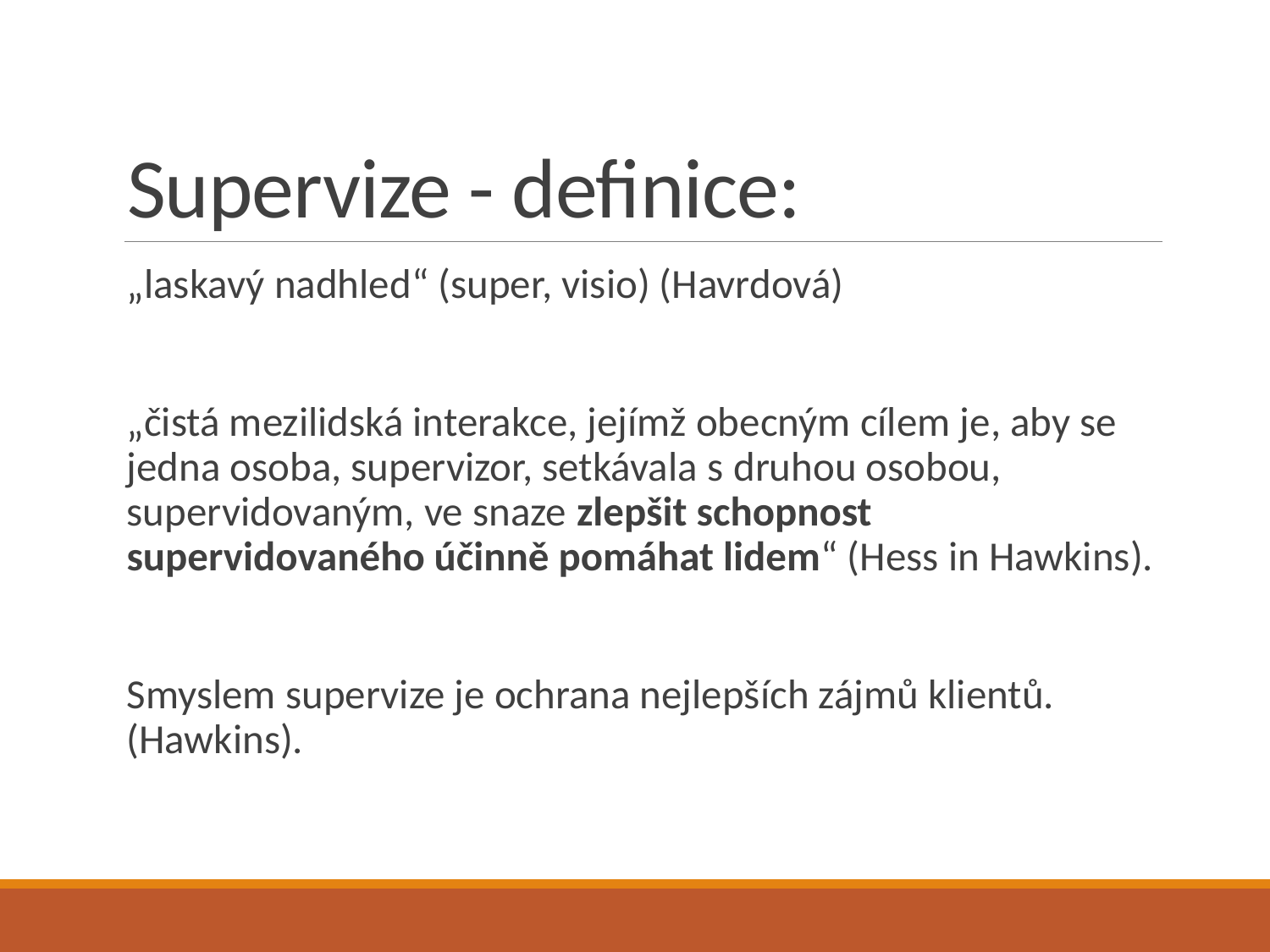

# Supervize - definice:
„laskavý nadhled“ (super, visio) (Havrdová)

„čistá mezilidská interakce, jejímž obecným cílem je, aby se jedna osoba, supervizor, setkávala s druhou osobou, supervidovaným, ve snaze zlepšit schopnost supervidovaného účinně pomáhat lidem“ (Hess in Hawkins).

Smyslem supervize je ochrana nejlepších zájmů klientů. (Hawkins).